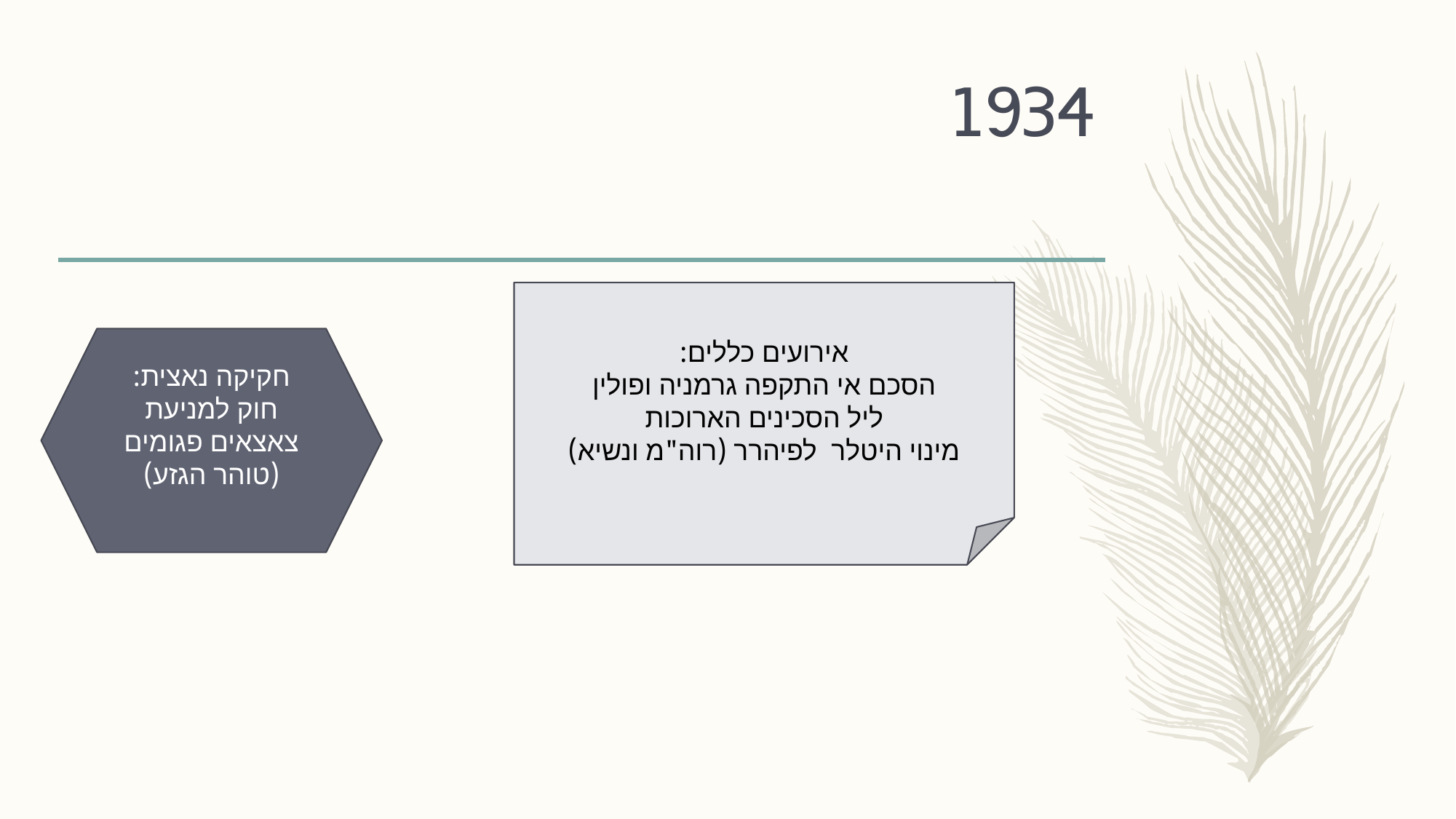

# 1934
אירועים כללים:
הסכם אי התקפה גרמניה ופולין
ליל הסכינים הארוכות
מינוי היטלר  לפיהרר (רוה"מ ונשיא)
חקיקה נאצית:
חוק למניעת צאצאים פגומים (טוהר הגזע)